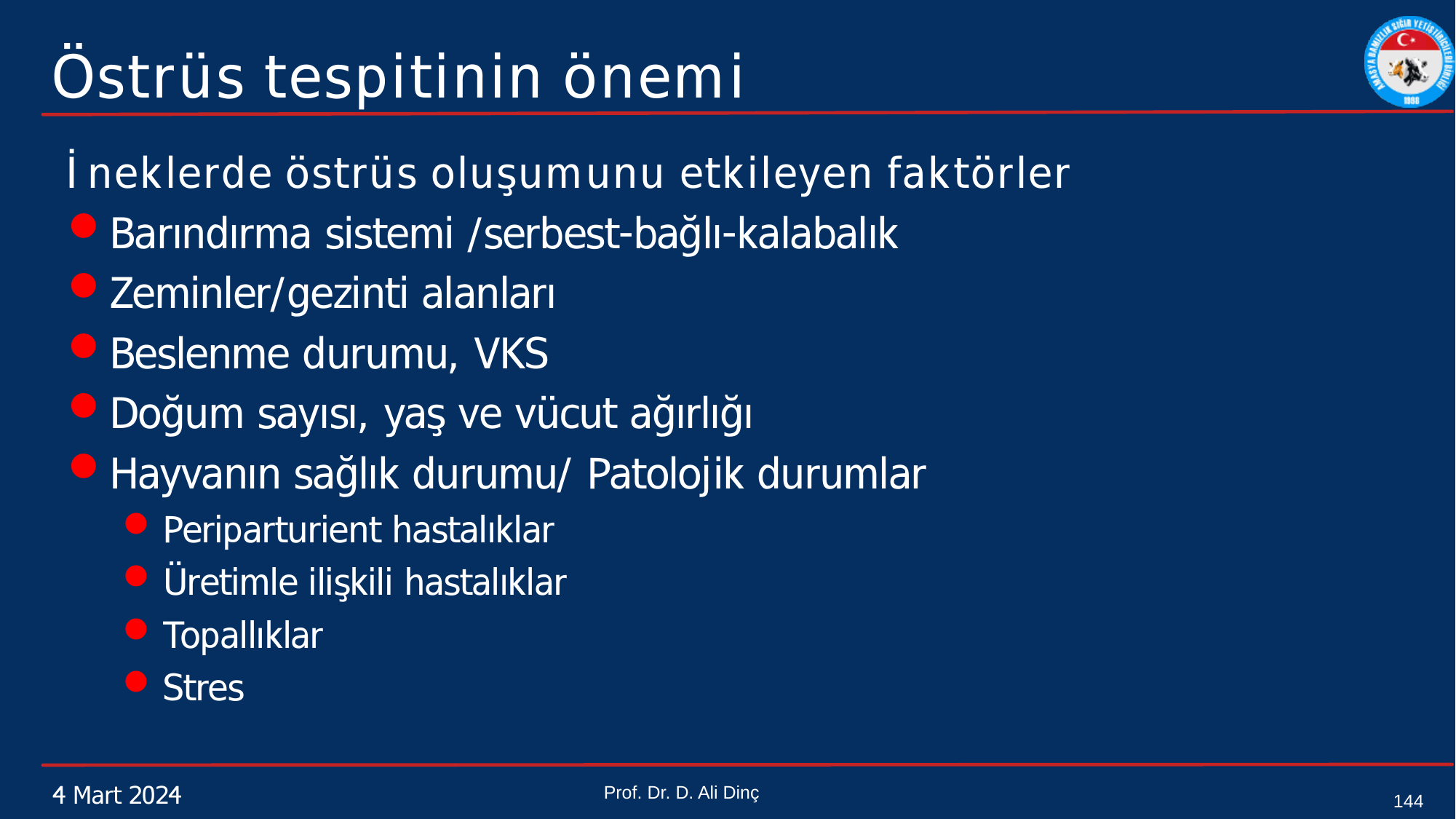

# Östrüs tespitinin önemi
İneklerde östrüs oluşumunu etkileyen faktörler
Barındırma sistemi /serbest-bağlı-kalabalık
Zeminler/gezinti alanları
Beslenme durumu, VKS
Doğum sayısı, yaş ve vücut ağırlığı
Hayvanın sağlık durumu/ Patolojik durumlar
Periparturient hastalıklar
Üretimle ilişkili hastalıklar
Topallıklar
Stres
4 Mart 2024
Prof. Dr. D. Ali Dinç
144